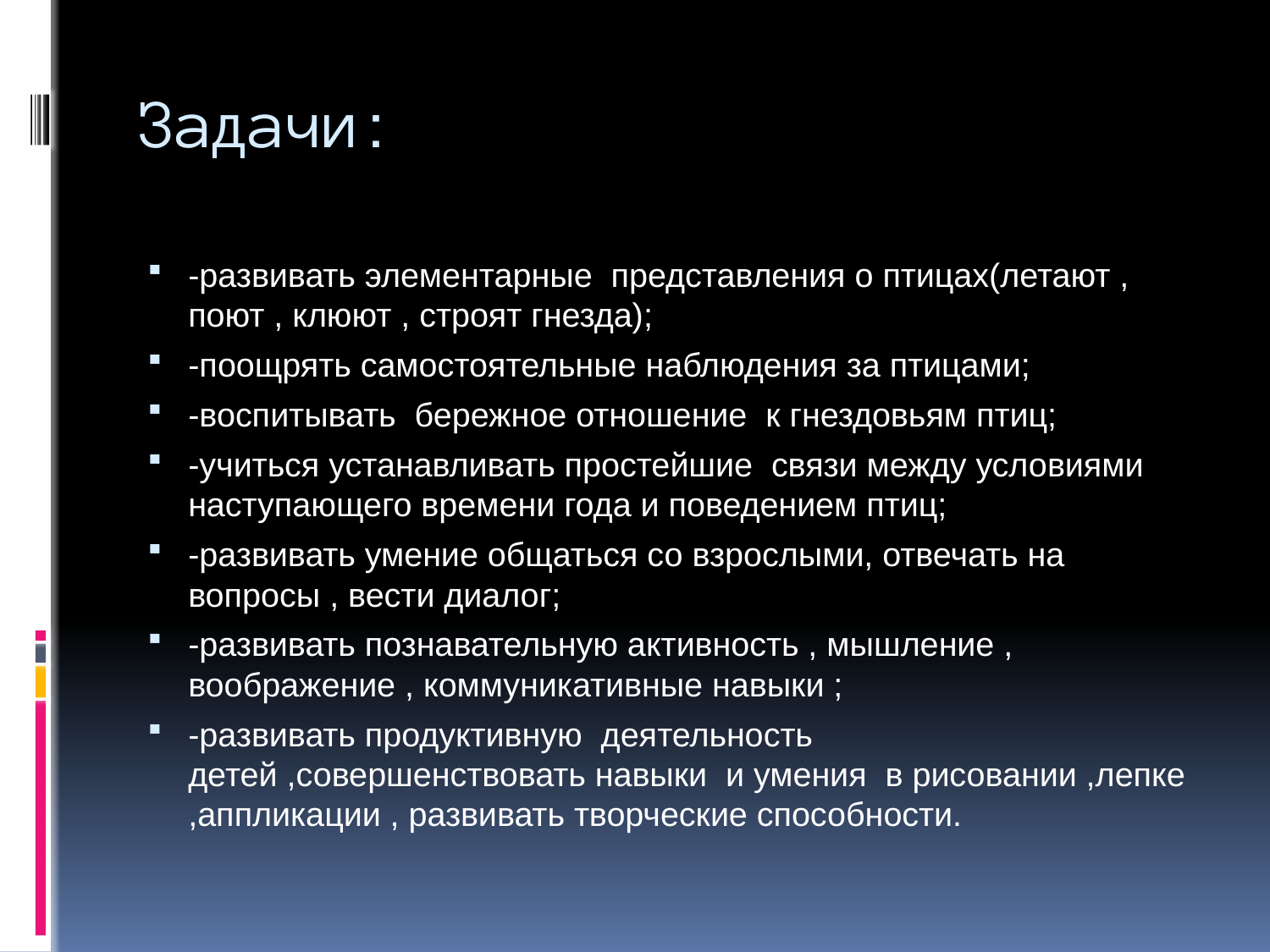

# Задачи:
-развивать элементарные  представления о птицах(летают , поют , клюют , строят гнезда);
-поощрять самостоятельные наблюдения за птицами;
-воспитывать  бережное отношение  к гнездовьям птиц;
-учиться устанавливать простейшие  связи между условиями наступающего времени года и поведением птиц;
-развивать умение общаться со взрослыми, отвечать на вопросы , вести диалог;
-развивать познавательную активность , мышление , воображение , коммуникативные навыки ;
-развивать продуктивную  деятельность детей ,совершенствовать навыки  и умения  в рисовании ,лепке ,аппликации , развивать творческие способности.